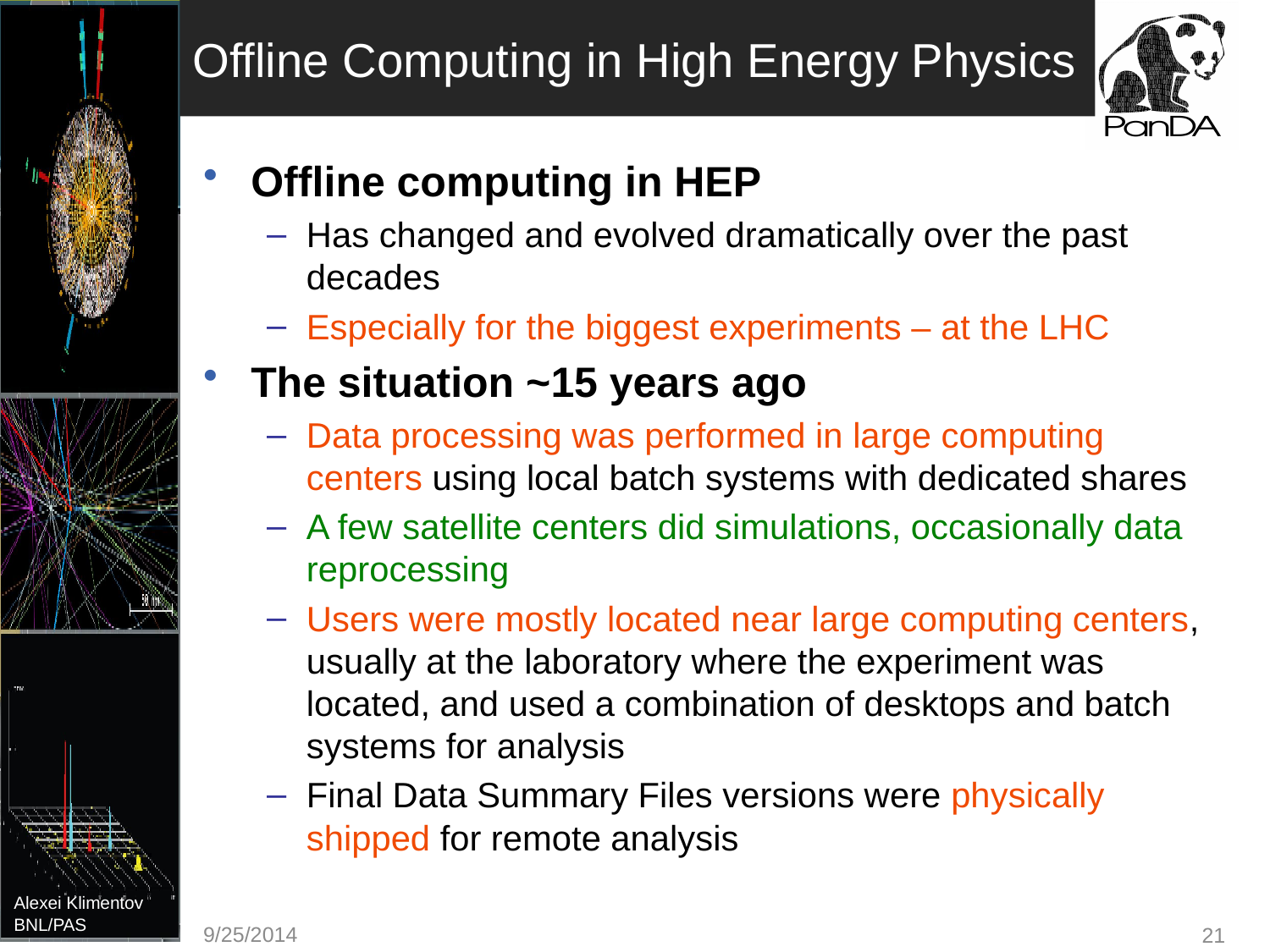

# Offline Computing in High Energy Physics
Offline computing in HEP
Has changed and evolved dramatically over the past decades
Especially for the biggest experiments – at the LHC
The situation ~15 years ago
Data processing was performed in large computing centers using local batch systems with dedicated shares
A few satellite centers did simulations, occasionally data reprocessing
Users were mostly located near large computing centers, usually at the laboratory where the experiment was located, and used a combination of desktops and batch systems for analysis
Final Data Summary Files versions were physically shipped for remote analysis

9/25/2014
21